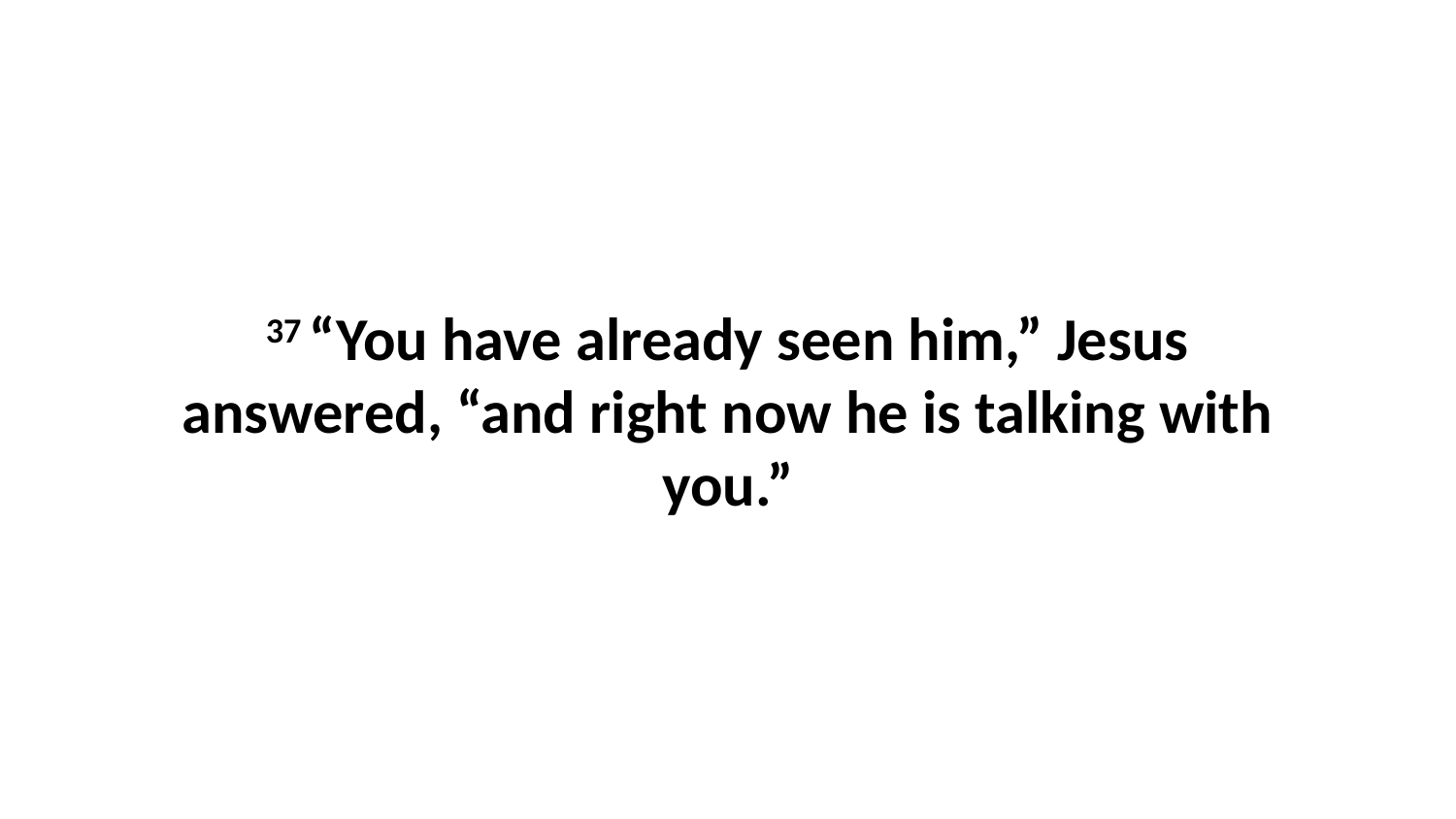

37 “You have already seen him,” Jesus answered, “and right now he is talking with you.”